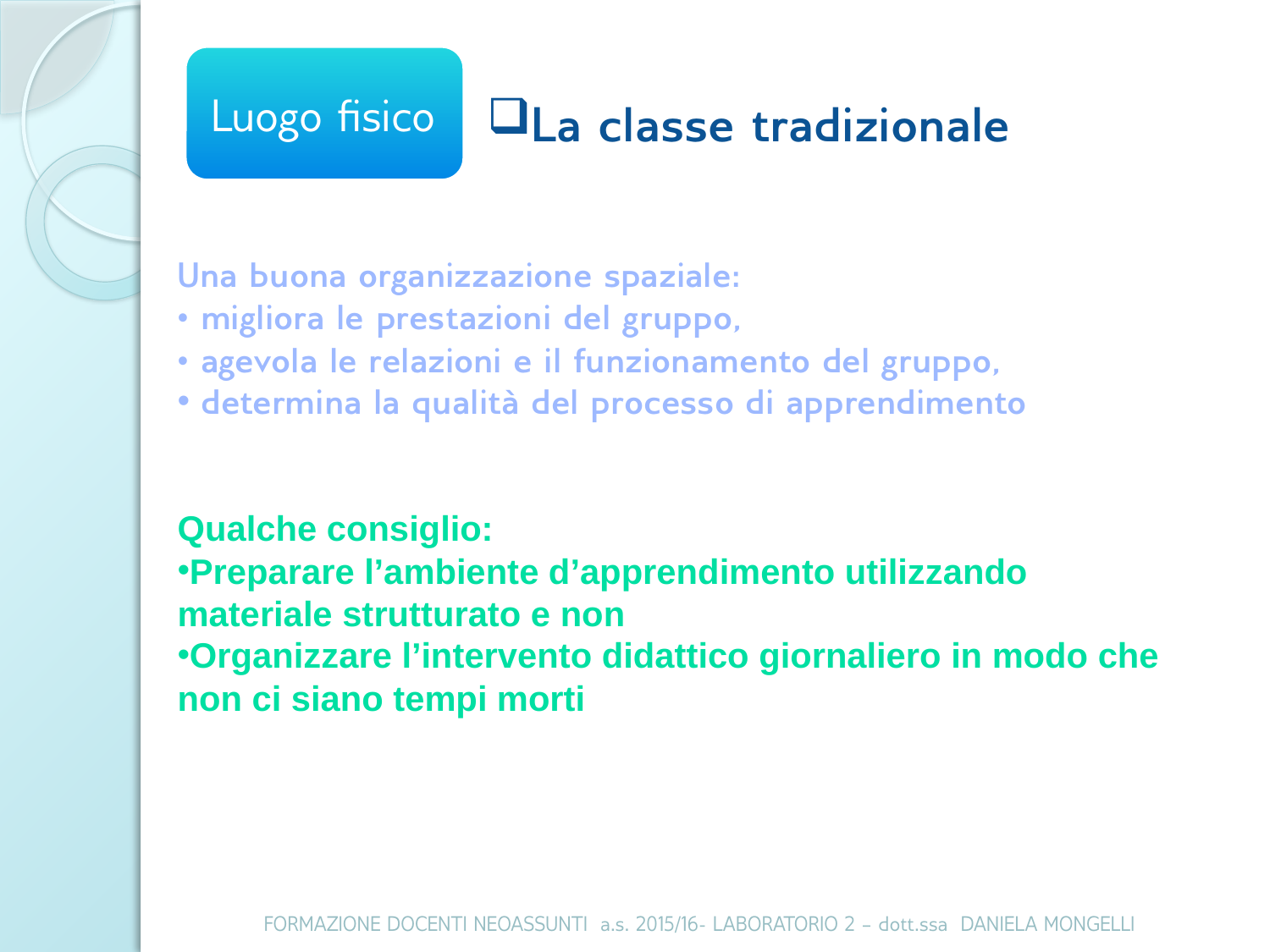

Luogo fisico
La classe tradizionale
Una buona organizzazione spaziale:
• migliora le prestazioni del gruppo,
• agevola le relazioni e il funzionamento del gruppo,
 determina la qualità del processo di apprendimento

Qualche consiglio:
Preparare l’ambiente d’apprendimento utilizzando materiale strutturato e non
Organizzare l’intervento didattico giornaliero in modo che non ci siano tempi morti

FORMAZIONE DOCENTI NEOASSUNTI  a.s. 2015/16- LABORATORIO 2 – dott.ssa  DANIELA MONGELLI